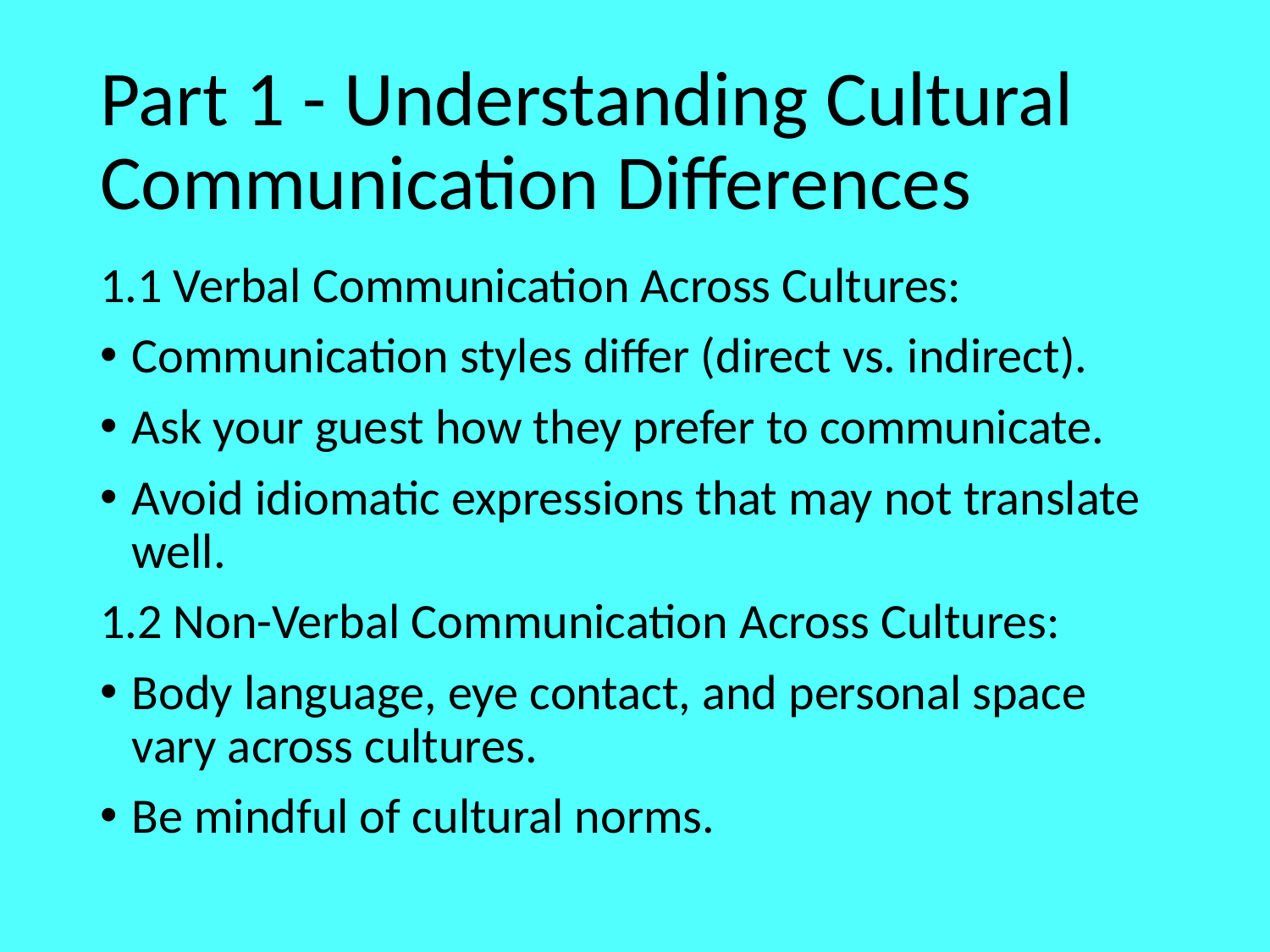

# Part 1 - Understanding Cultural Communication Differences
1.1 Verbal Communication Across Cultures:
Communication styles differ (direct vs. indirect).
Ask your guest how they prefer to communicate.
Avoid idiomatic expressions that may not translate well.
1.2 Non-Verbal Communication Across Cultures:
Body language, eye contact, and personal space vary across cultures.
Be mindful of cultural norms.